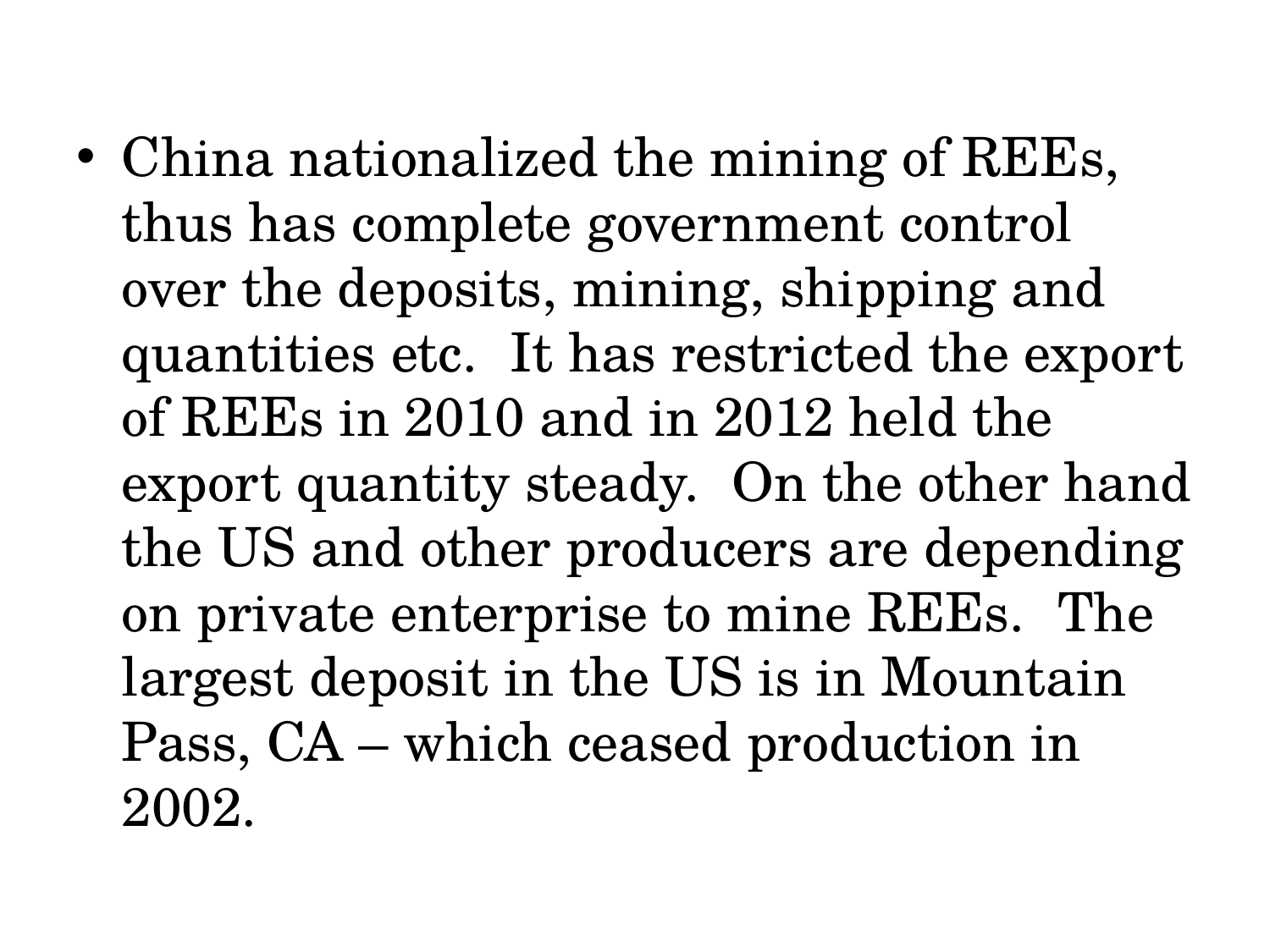

#
China nationalized the mining of REEs, thus has complete government control over the deposits, mining, shipping and quantities etc.  It has restricted the export of REEs in 2010 and in 2012 held the export quantity steady.  On the other hand the US and other producers are depending on private enterprise to mine REEs.  The largest deposit in the US is in Mountain Pass, CA – which ceased production in 2002.